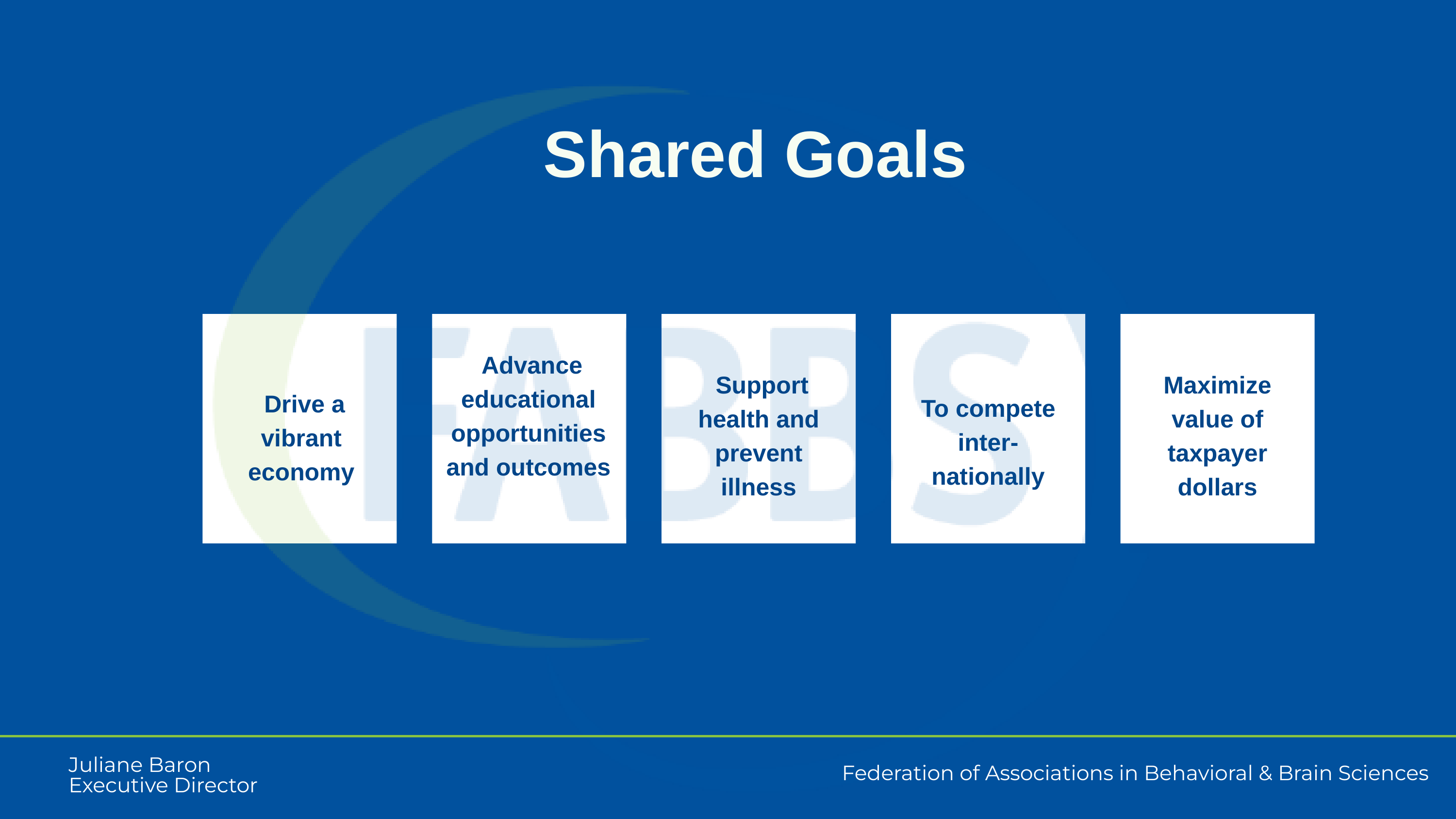

Shared Goals​

To compete inter-nationally​

 Advance educational opportunities and outcomes​
 Support health and prevent illness​
Maximize value of taxpayer dollars​
 Drive a vibrant economy​

Juliane Baron​
Executive Director​

Federation of Associations in Behavioral & Brain Sciences​